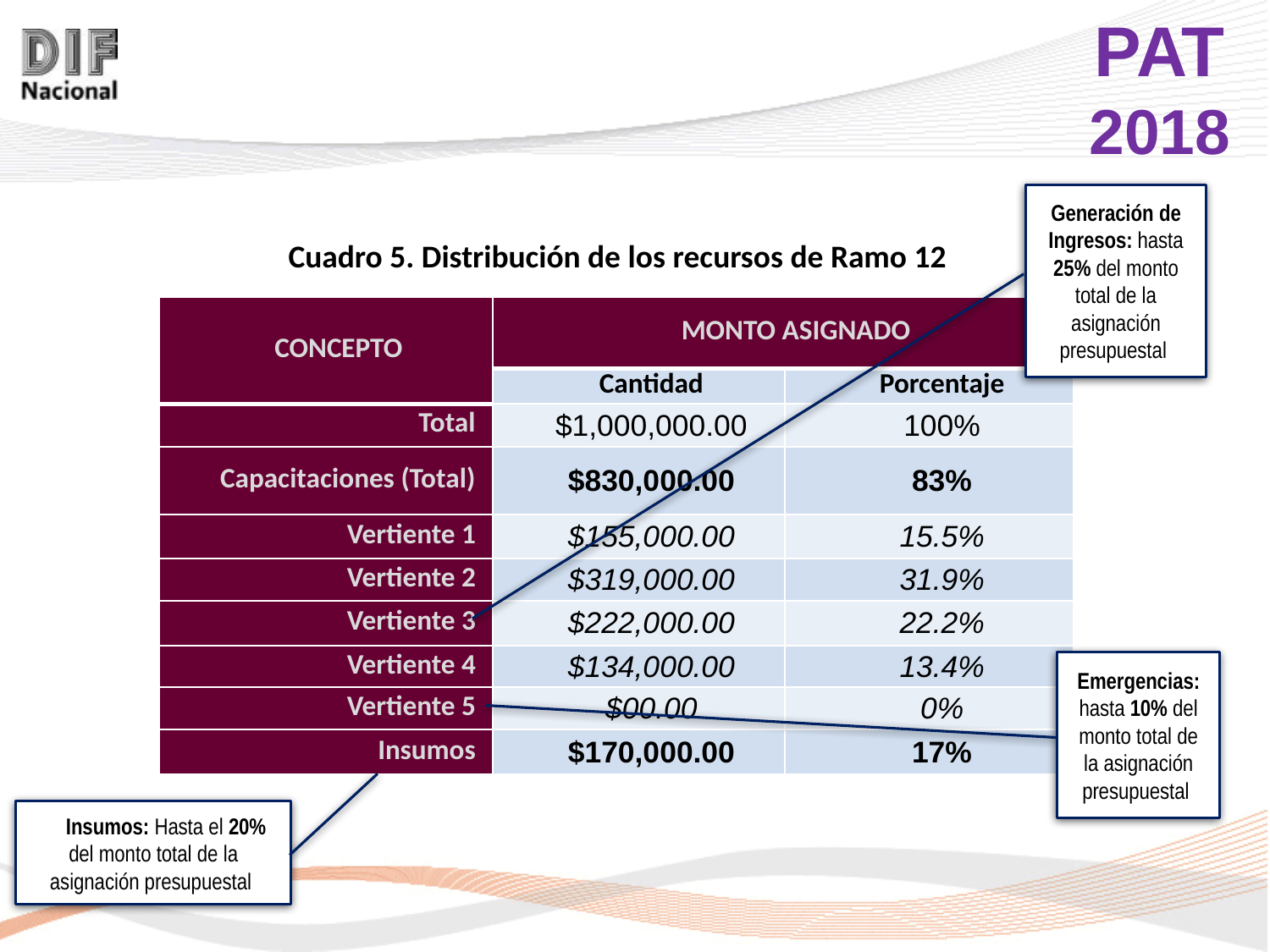

Generación de Ingresos: hasta 25% del monto total de la asignación presupuestal
Cuadro 5. Distribución de los recursos de Ramo 12
| CONCEPTO | MONTO ASIGNADO |  |
| --- | --- | --- |
|  | Cantidad | Porcentaje |
| Total | $1,000,000.00 | 100% |
| Capacitaciones (Total) | $830,000.00 | 83% |
| Vertiente 1 | $155,000.00 | 15.5% |
| Vertiente 2 | $319,000.00 | 31.9% |
| Vertiente 3 | $222,000.00 | 22.2% |
| Vertiente 4 | $134,000.00 | 13.4% |
| Vertiente 5 | $00.00 | 0% |
| Insumos | $170,000.00 | 17% |
Emergencias: hasta 10% del monto total de la asignación presupuestal
Insumos: Hasta el 20% del monto total de la asignación presupuestal